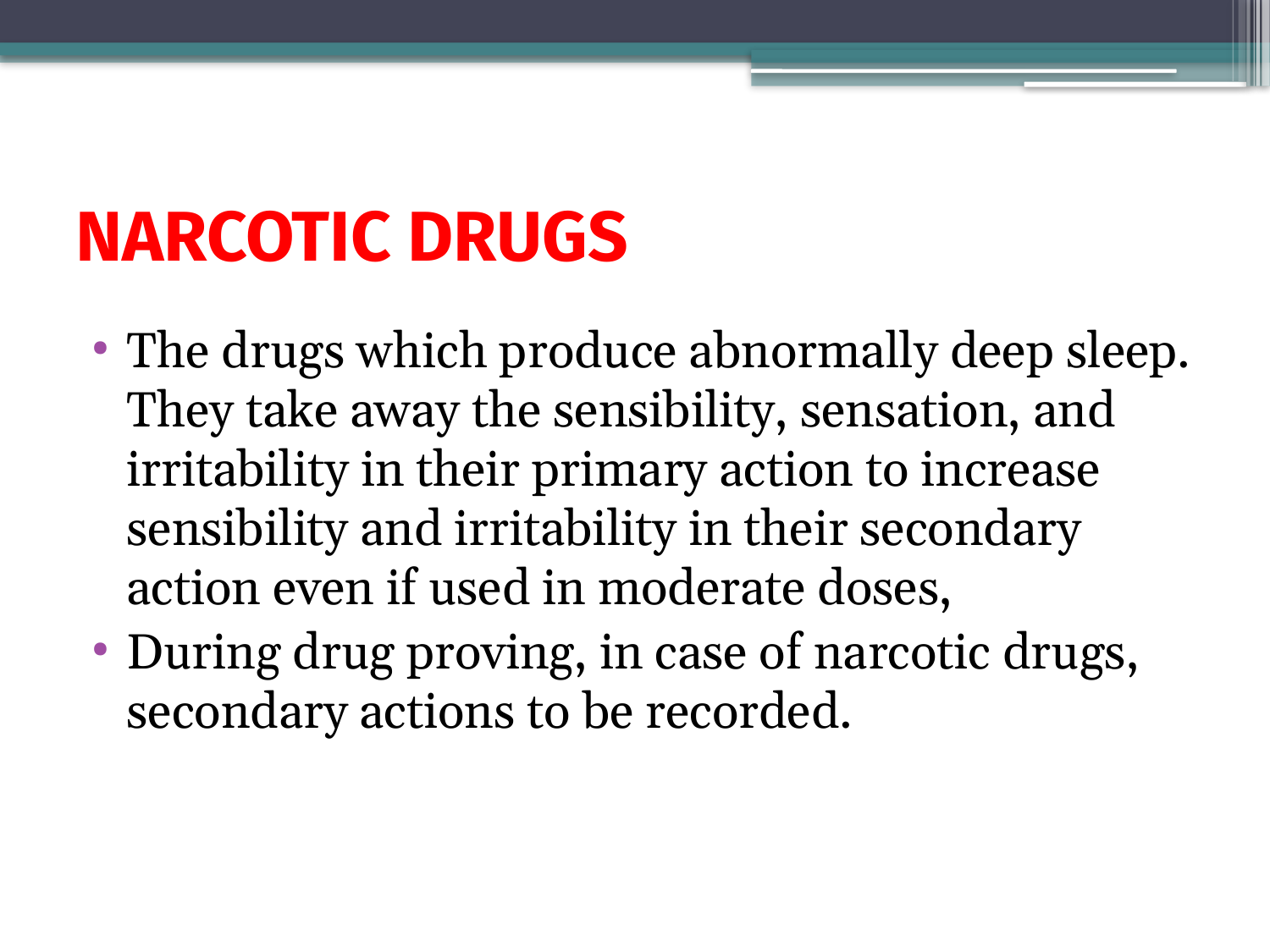

# NARCOTIC DRUGS
The drugs which produce abnormally deep sleep. They take away the sensibility, sensation, and irritability in their primary action to increase sensibility and irritability in their secondary action even if used in moderate doses,
During drug proving, in case of narcotic drugs, secondary actions to be recorded.